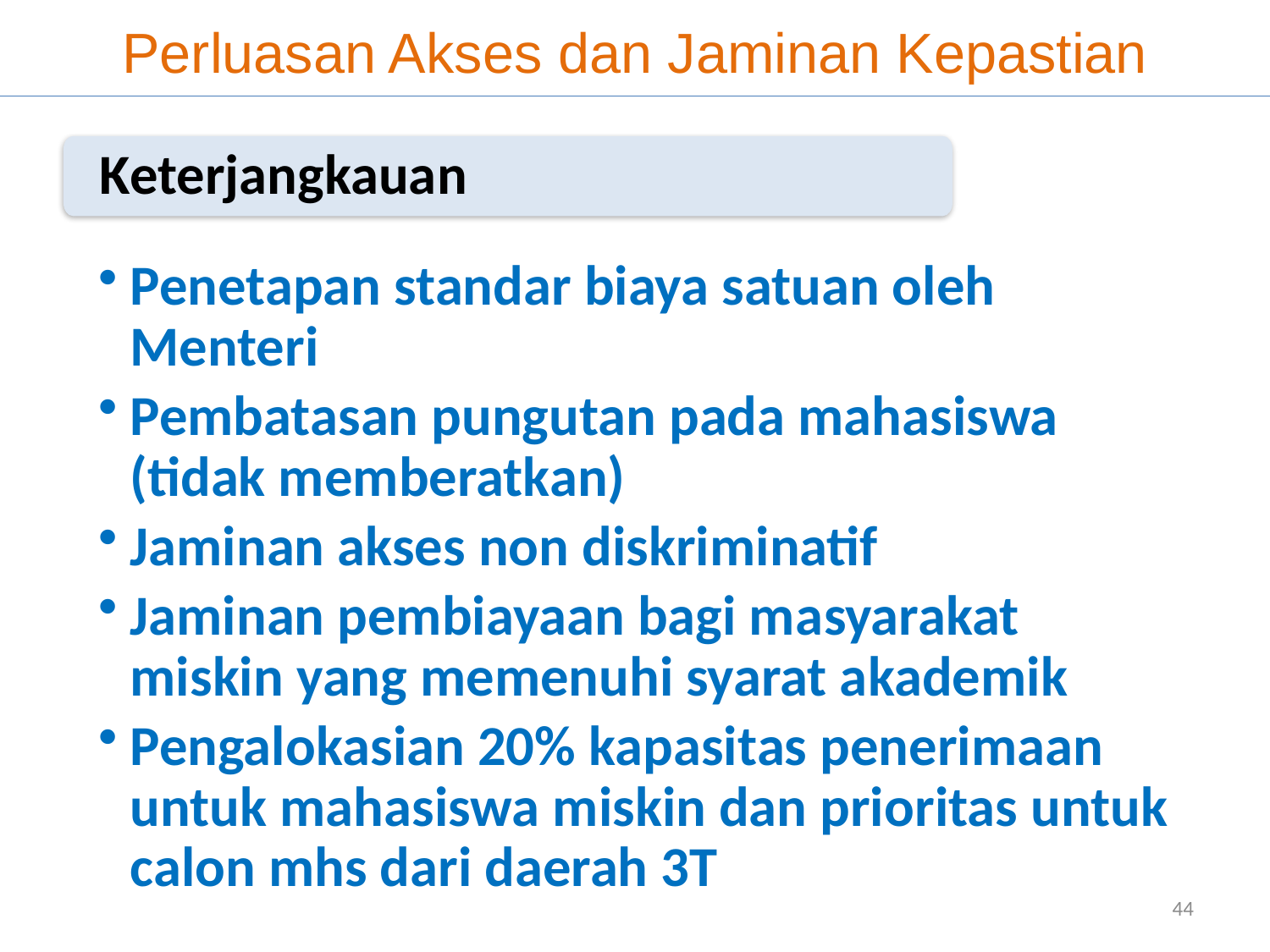

# Perluasan Akses dan Jaminan Kepastian
Keterjangkauan
Penetapan standar biaya satuan oleh Menteri
Pembatasan pungutan pada mahasiswa (tidak memberatkan)
Jaminan akses non diskriminatif
Jaminan pembiayaan bagi masyarakat miskin yang memenuhi syarat akademik
Pengalokasian 20% kapasitas penerimaan untuk mahasiswa miskin dan prioritas untuk calon mhs dari daerah 3T
44